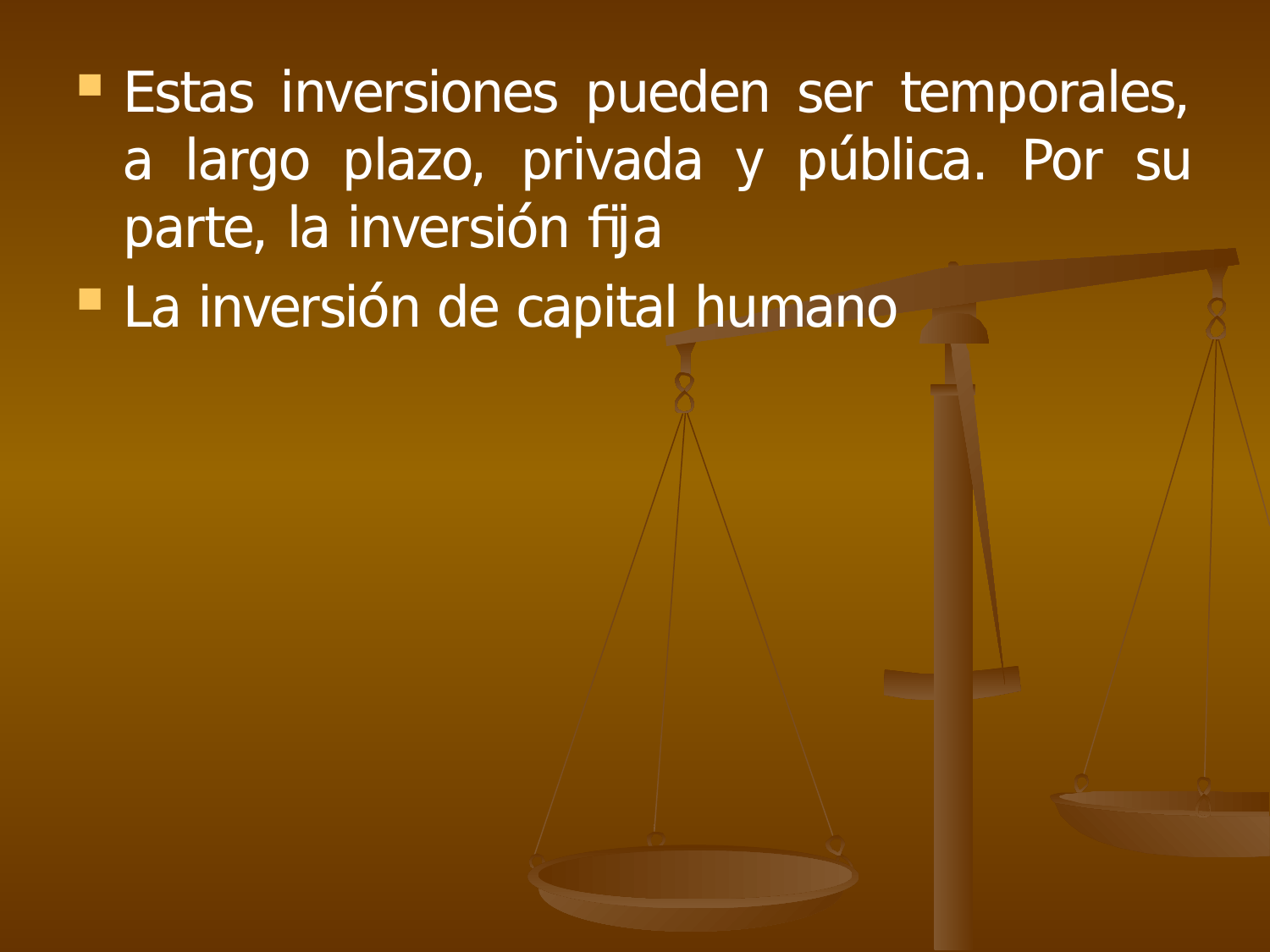

Estas inversiones pueden ser temporales, a largo plazo, privada y pública. Por su parte, la inversión fija
La inversión de capital humano